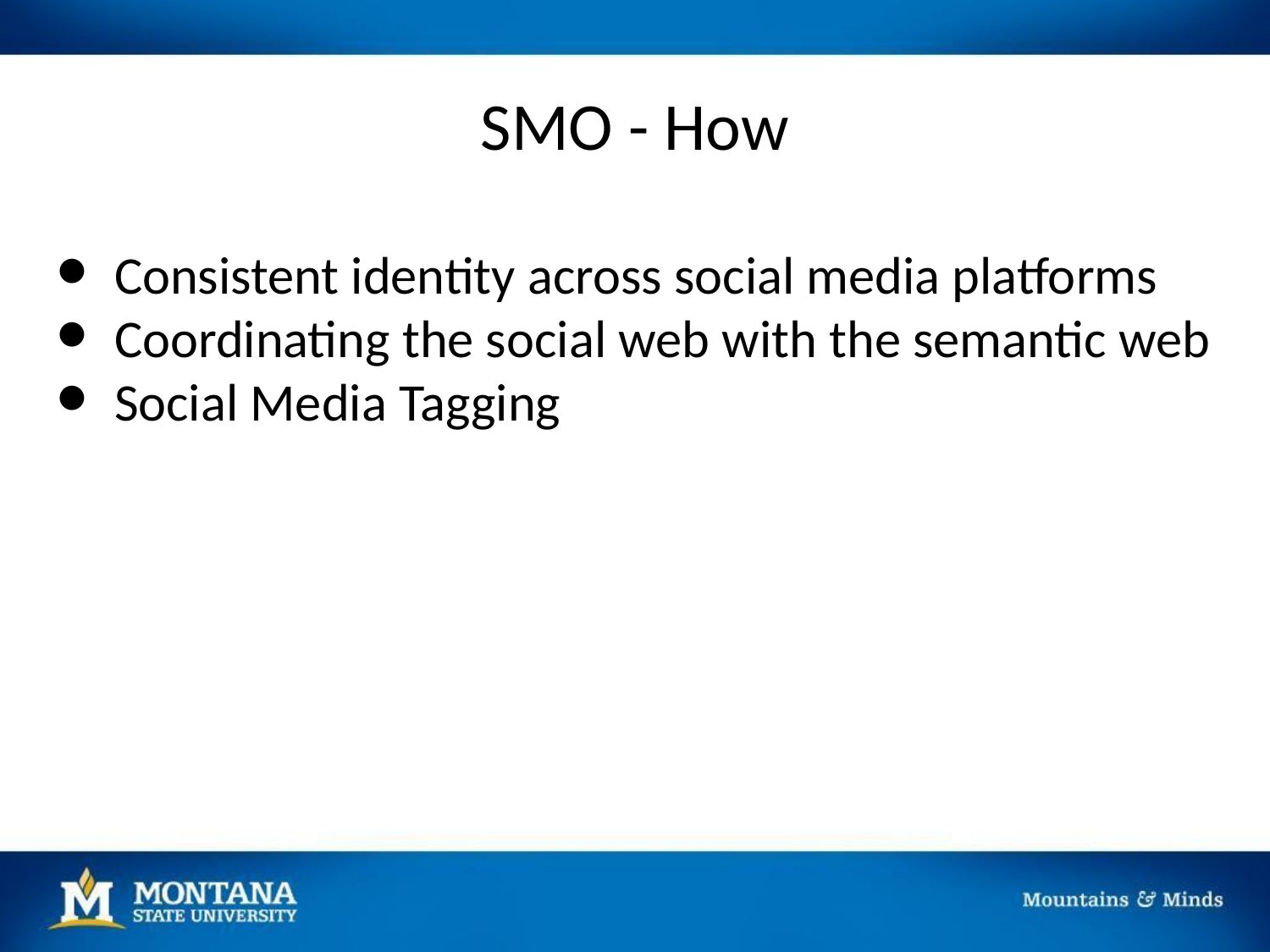

# SMO - How
Consistent identity across social media platforms
Coordinating the social web with the semantic web
Social Media Tagging